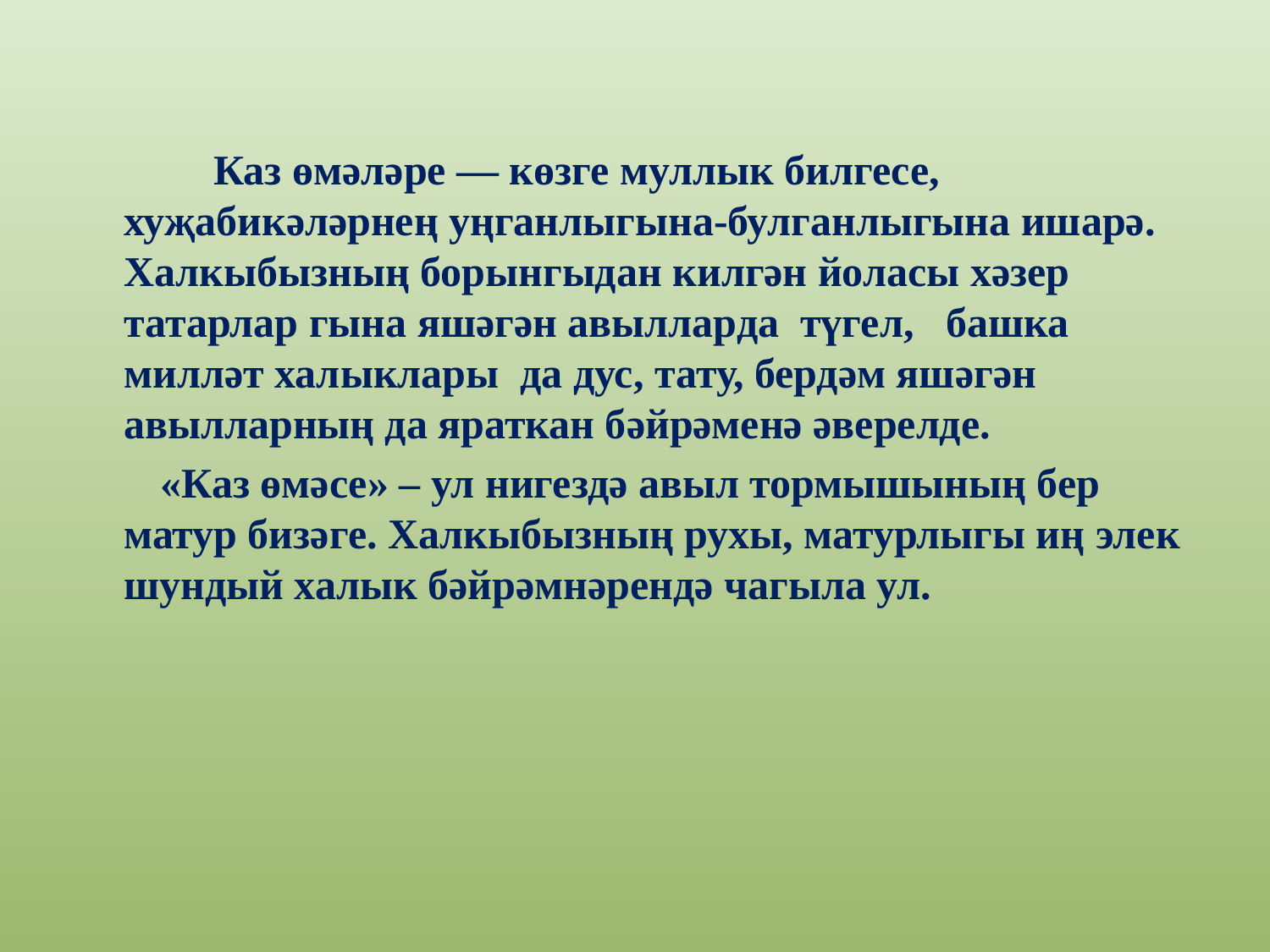

Каз өмәләре — көзге муллык билгесе, хуҗабикәләрнең уңганлыгына-булганлыгына ишарә. Халкыбызның борынгыдан килгән йоласы хәзер татарлар гына яшәгән авылларда  түгел,   башка милләт халыклары  да дус, тату, бердәм яшәгән авылларның да яраткан бәйрәменә әверелде.
        «Каз өмәсе» – ул нигездә авыл тормышының бер матур бизәге. Халкыбызның рухы, матурлыгы иң элек шундый халык бәйрәмнәрендә чагыла ул.